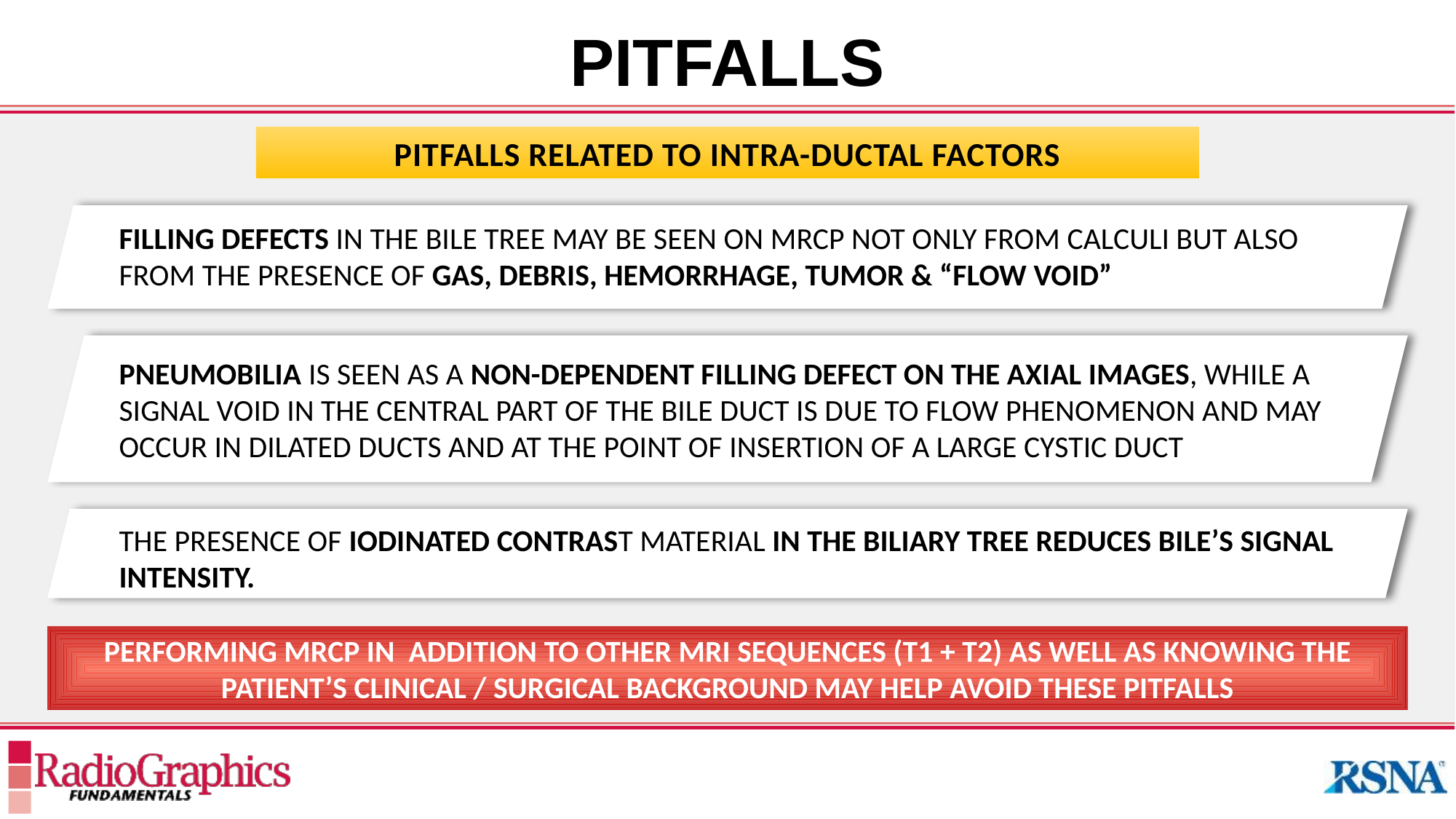

PITFALLS
PITFALLS RELATED TO INTRA-DUCTAL FACTORS

FILLING DEFECTS IN THE BILE TREE MAY BE SEEN ON MRCP NOT ONLY FROM CALCULI BUT ALSO FROM THE PRESENCE OF GAS, DEBRIS, HEMORRHAGE, TUMOR & “FLOW VOID”

PNEUMOBILIA IS SEEN AS A NON-DEPENDENT FILLING DEFECT ON THE AXIAL IMAGES, WHILE A SIGNAL VOID IN THE CENTRAL PART OF THE BILE DUCT IS DUE TO FLOW PHENOMENON AND MAY OCCUR IN DILATED DUCTS AND AT THE POINT OF INSERTION OF A LARGE CYSTIC DUCT

THE PRESENCE OF IODINATED CONTRAST MATERIAL IN THE BILIARY TREE REDUCES BILE’S SIGNAL INTENSITY.
PERFORMING MRCP IN  ADDITION TO OTHER MRI SEQUENCES (T1 + T2) AS WELL AS KNOWING THE PATIENT’S CLINICAL / SURGICAL BACKGROUND MAY HELP AVOID THESE PITFALLS